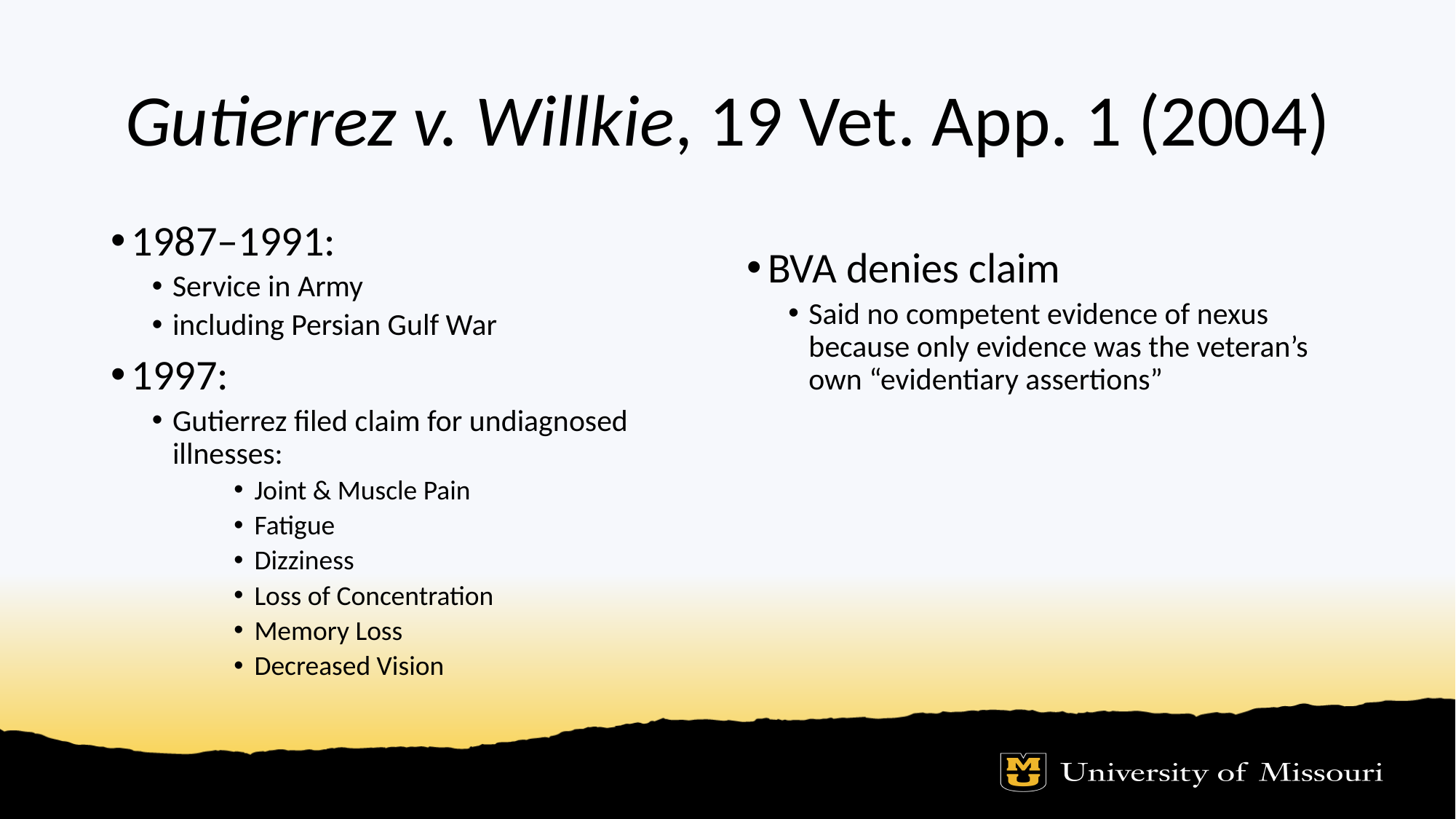

# Gutierrez v. Willkie, 19 Vet. App. 1 (2004)
1987–1991:
Service in Army
including Persian Gulf War
1997:
Gutierrez filed claim for undiagnosed illnesses:
Joint & Muscle Pain
Fatigue
Dizziness
Loss of Concentration
Memory Loss
Decreased Vision

BVA denies claim
Said no competent evidence of nexus because only evidence was the veteran’s own “evidentiary assertions”